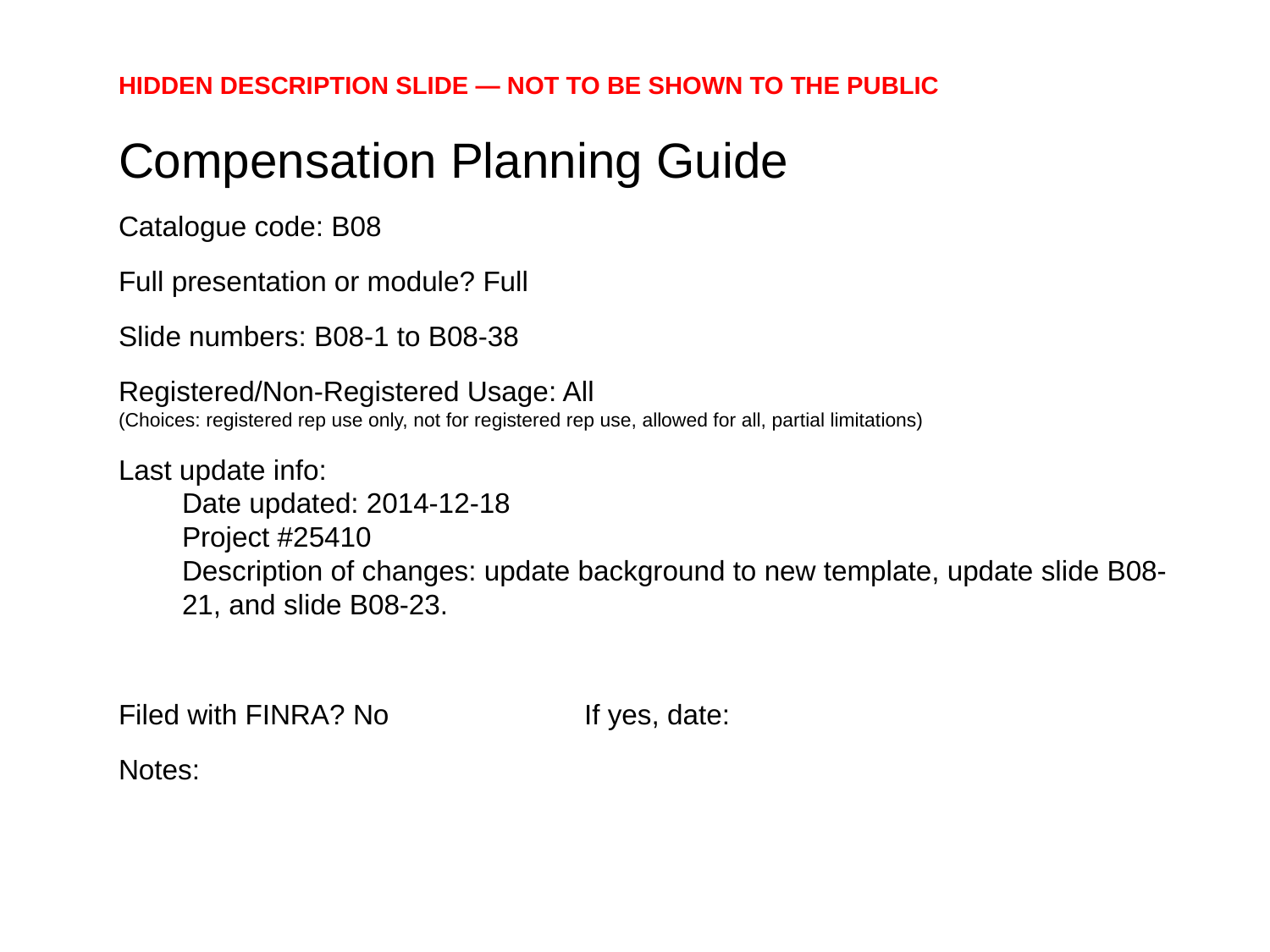

HIDDEN DESCRIPTION SLIDE — NOT TO BE SHOWN TO THE PUBLIC

Compensation Planning Guide
Catalogue code: B08
Full presentation or module? Full
Slide numbers: B08-1 to B08-38
Registered/Non-Registered Usage: All
(Choices: registered rep use only, not for registered rep use, allowed for all, partial limitations)
Last update info:
Date updated: 2014-12-18
Project #25410
Description of changes: update background to new template, update slide B08-21, and slide B08-23.

Filed with FINRA? No                         If yes, date:
Notes: